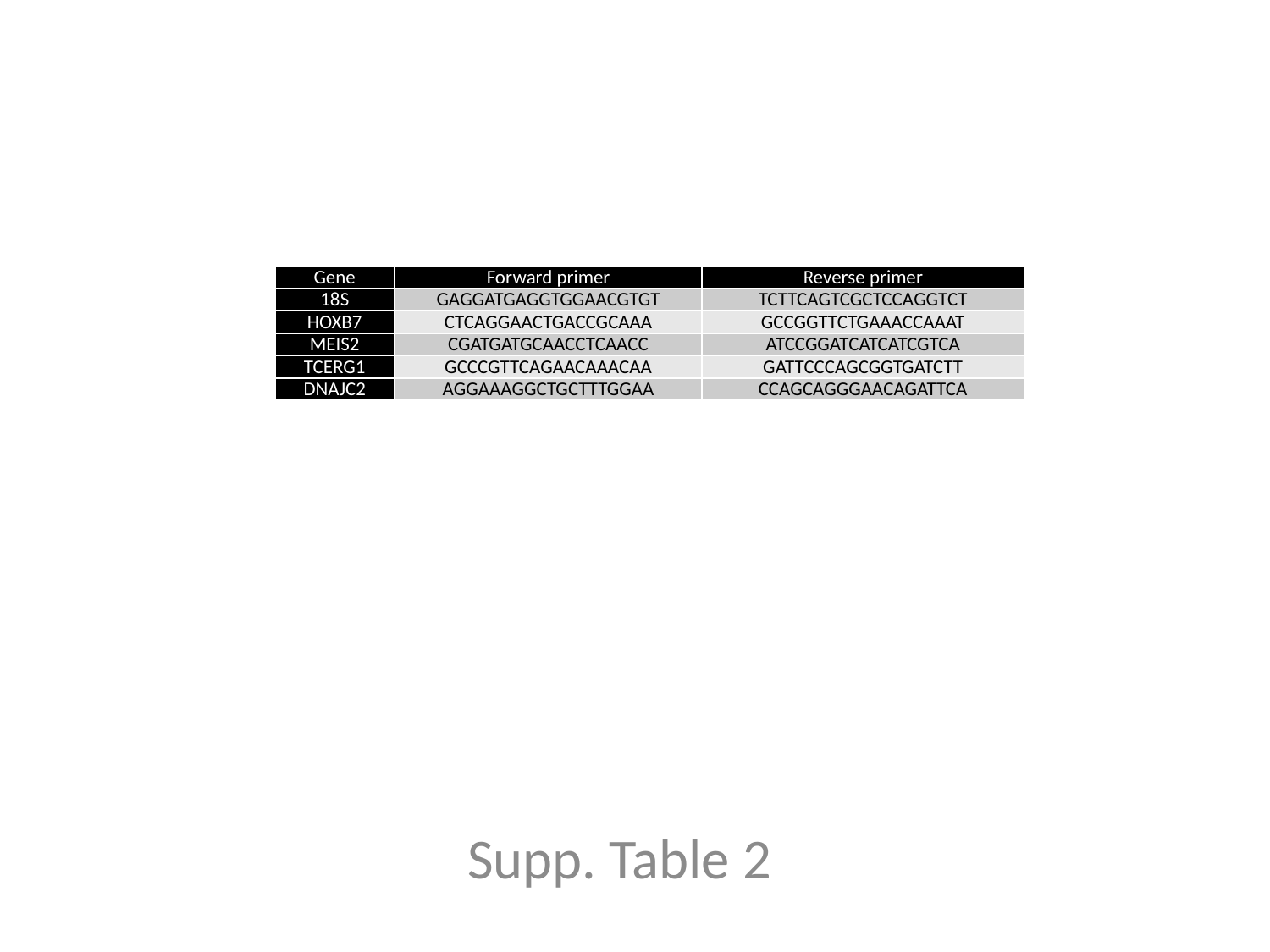

| Gene | Forward primer | Reverse primer |
| --- | --- | --- |
| 18S | GAGGATGAGGTGGAACGTGT | TCTTCAGTCGCTCCAGGTCT |
| HOXB7 | CTCAGGAACTGACCGCAAA | GCCGGTTCTGAAACCAAAT |
| MEIS2 | CGATGATGCAACCTCAACC | ATCCGGATCATCATCGTCA |
| TCERG1 | GCCCGTTCAGAACAAACAA | GATTCCCAGCGGTGATCTT |
| DNAJC2 | AGGAAAGGCTGCTTTGGAA | CCAGCAGGGAACAGATTCA |
Supp. Table 2